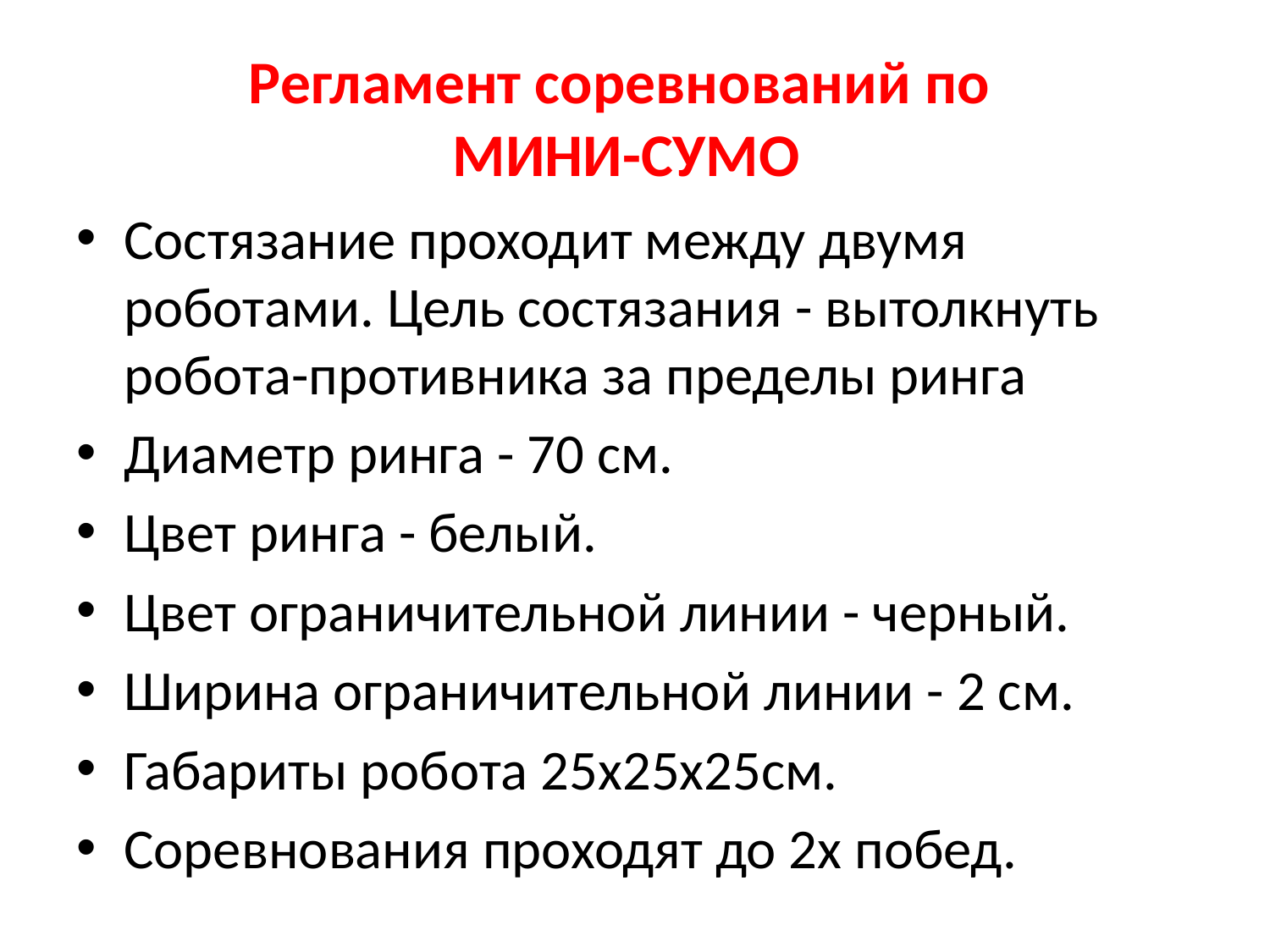

Регламент соревнований по
МИНИ-СУМО
# Состязание проходит между двумя роботами. Цель состязания - вытолкнуть робота-противника за пределы ринга
Диаметр ринга - 70 см.
Цвет ринга - белый.
Цвет ограничительной линии - черный.
Ширина ограничительной линии - 2 см.
Габариты робота 25х25х25см.
Соревнования проходят до 2х побед.